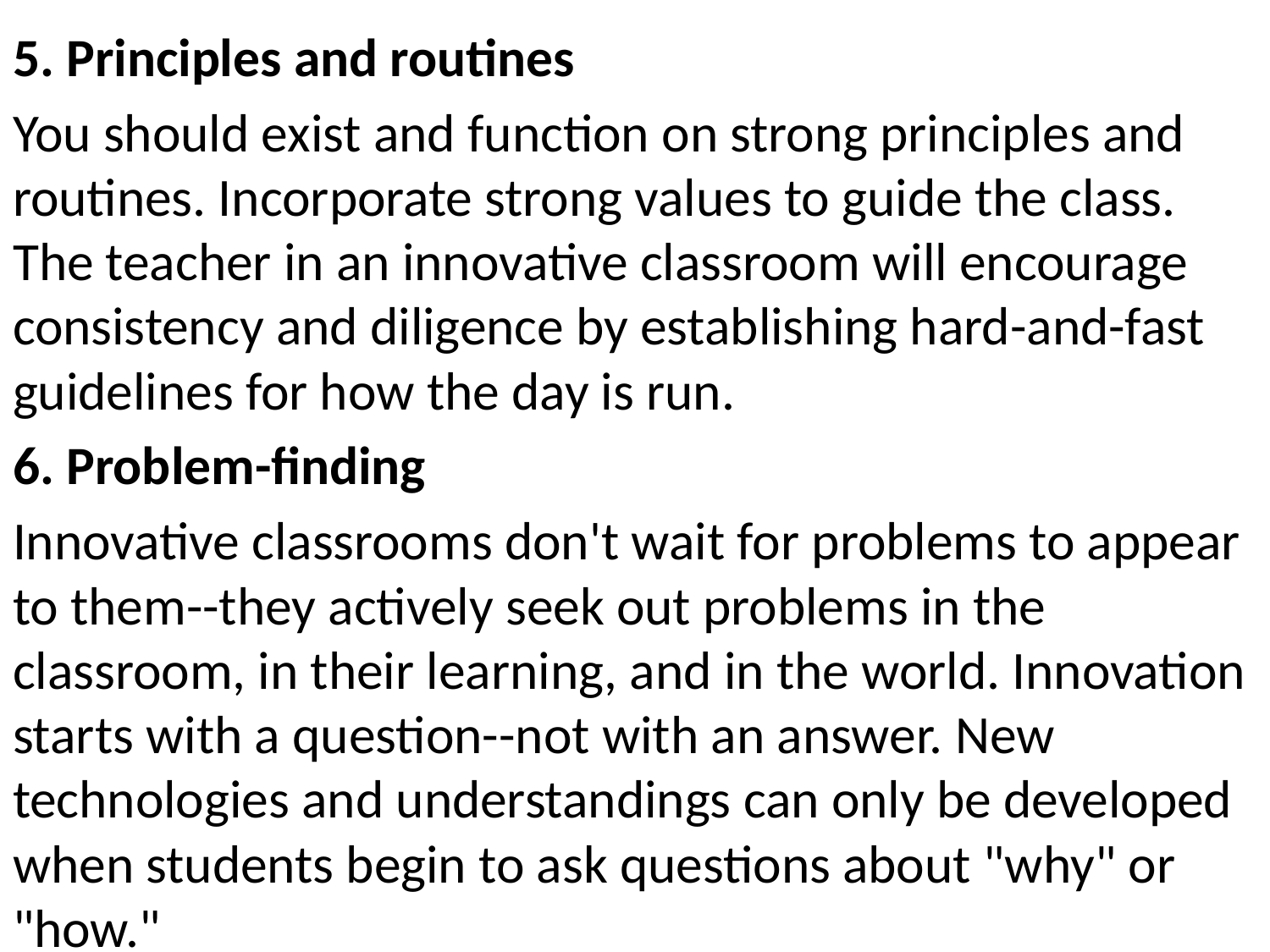

5. Principles and routines
You should exist and function on strong principles and routines. Incorporate strong values to guide the class. The teacher in an innovative classroom will encourage consistency and diligence by establishing hard-and-fast guidelines for how the day is run.
6. Problem-finding
Innovative classrooms don't wait for problems to appear to them--they actively seek out problems in the classroom, in their learning, and in the world. Innovation starts with a question--not with an answer. New technologies and understandings can only be developed when students begin to ask questions about "why" or "how."